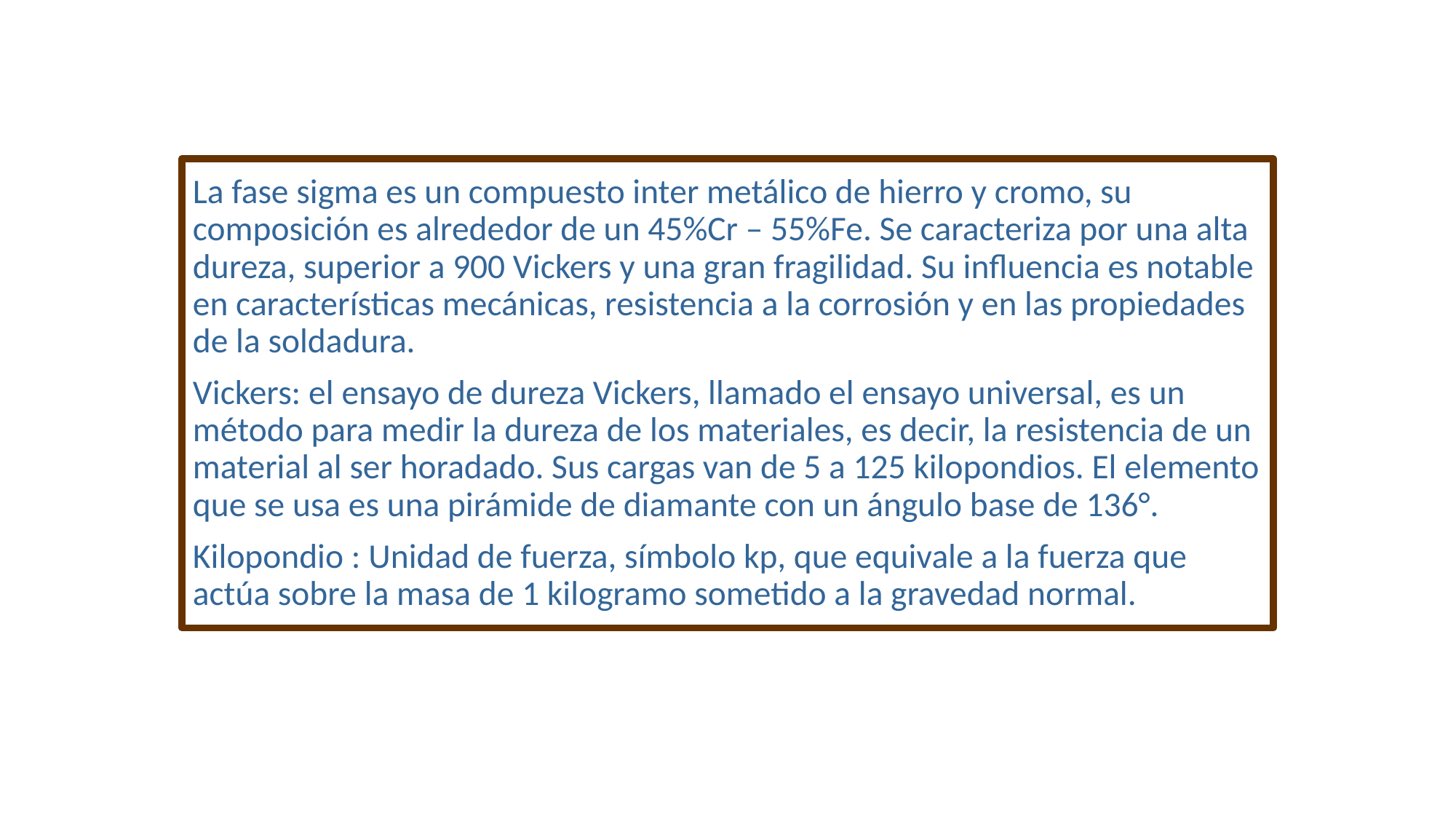

#
La fase sigma es un compuesto inter metálico de hierro y cromo, su composición es alrededor de un 45%Cr – 55%Fe. Se caracteriza por una alta dureza, superior a 900 Vickers y una gran fragilidad. Su influencia es notable en características mecánicas, resistencia a la corrosión y en las propiedades de la soldadura.
Vickers: el ensayo de dureza Vickers, llamado el ensayo universal, es un método para medir la dureza de los materiales, es decir, la resistencia de un material al ser horadado. Sus cargas van de 5 a 125 kilopondios. El elemento que se usa es una pirámide de diamante con un ángulo base de 136°.
Kilopondio : Unidad de fuerza, símbolo kp, que equivale a la fuerza que actúa sobre la masa de 1 kilogramo sometido a la gravedad normal.